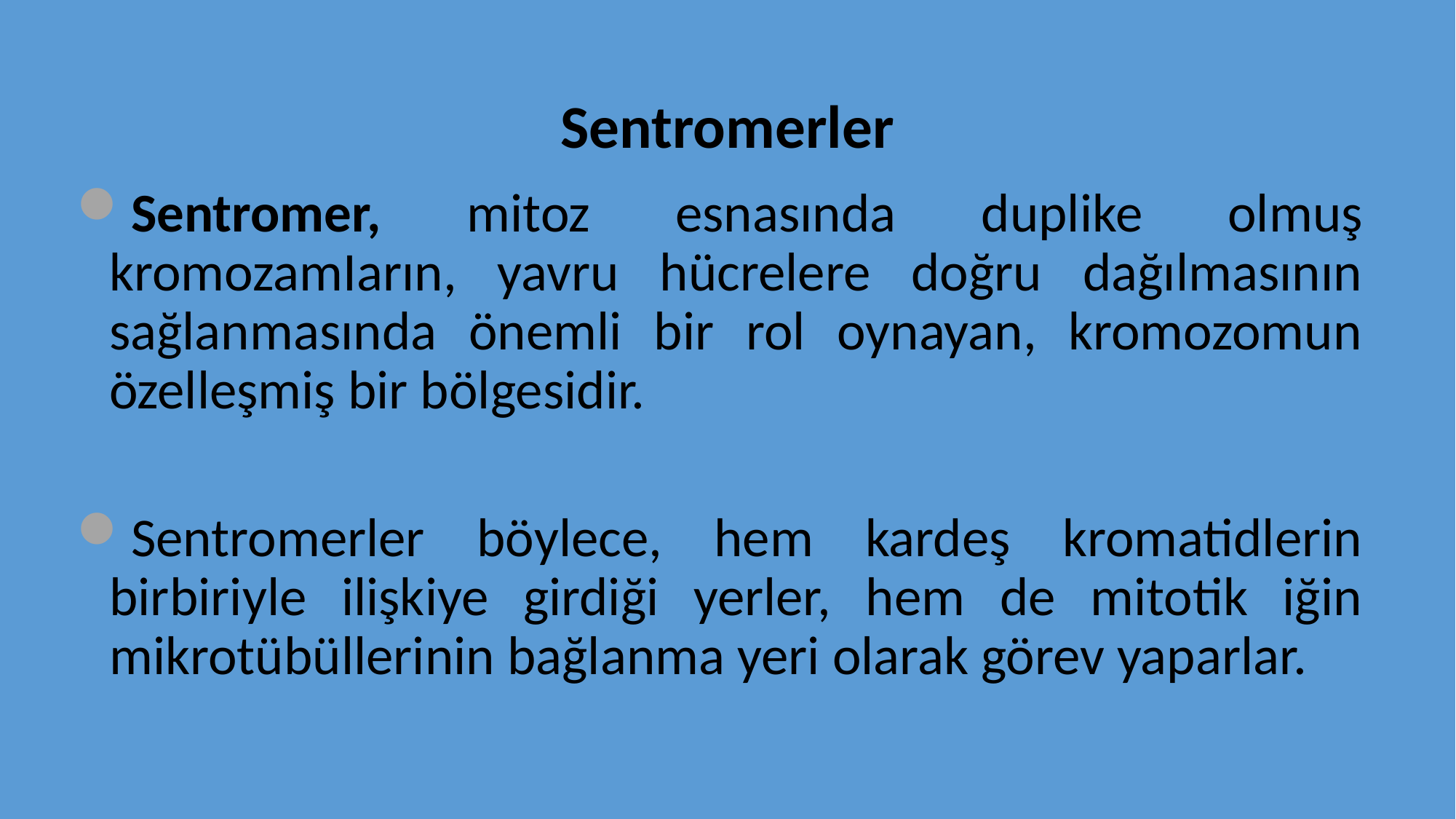

# Sentromerler
Sentromer, mitoz esnasında duplike olmuş kromozamIarın, yavru hücrelere doğru dağılmasının sağlanmasında önemli bir rol oynayan, kromozomun özelleşmiş bir bölgesidir.

Sentromerler böylece, hem kardeş kromatidlerin birbiriyle ilişkiye girdiği yerler, hem de mitotik iğin mikrotübüllerinin bağlanma yeri olarak görev yaparlar.